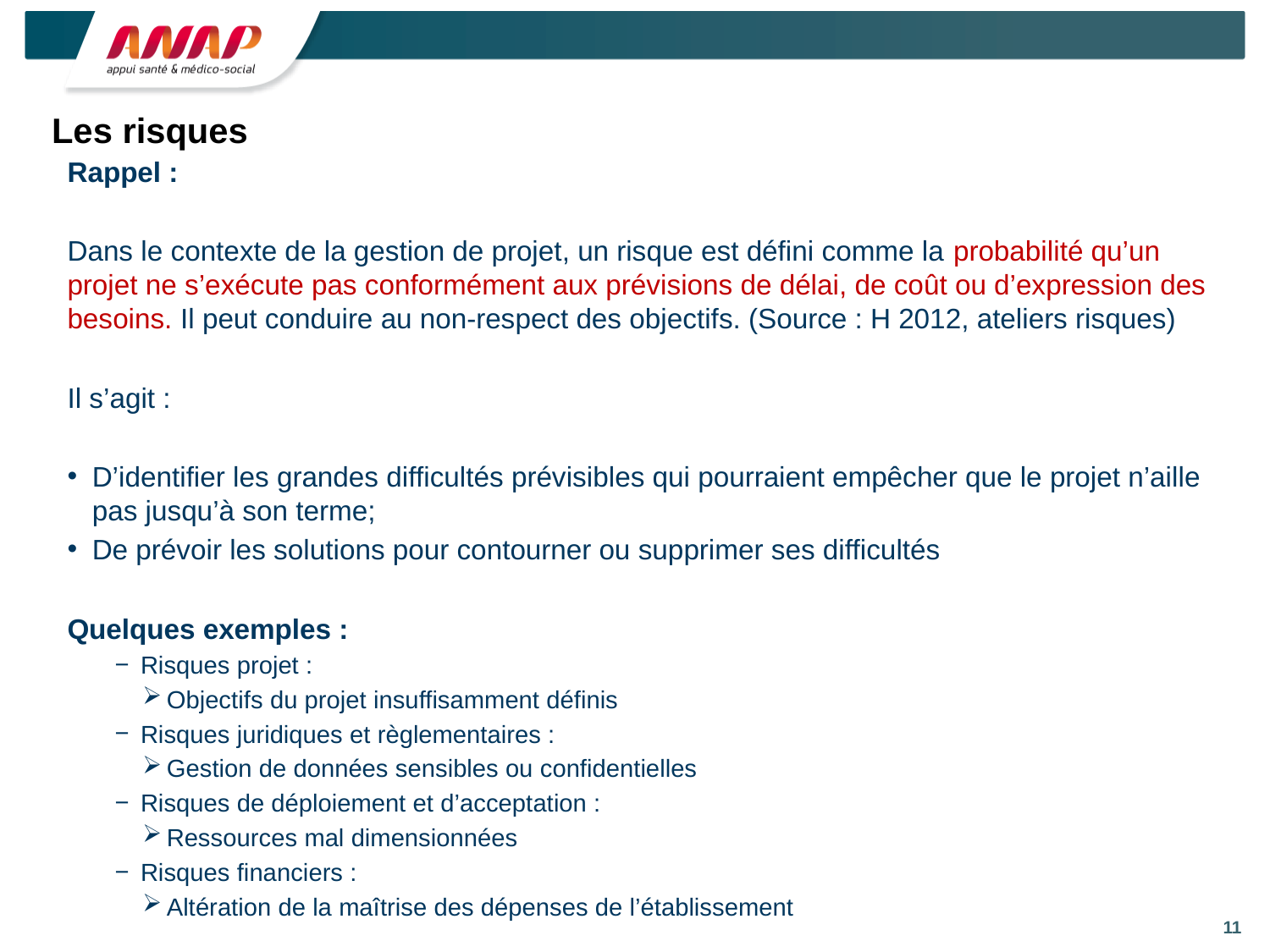

# Les risques
Rappel :

Dans le contexte de la gestion de projet, un risque est défini comme la probabilité qu’un projet ne s’exécute pas conformément aux prévisions de délai, de coût ou d’expression des besoins. Il peut conduire au non-respect des objectifs. (Source : H 2012, ateliers risques)

Il s’agit :

D’identifier les grandes difficultés prévisibles qui pourraient empêcher que le projet n’aille pas jusqu’à son terme;
De prévoir les solutions pour contourner ou supprimer ses difficultés

Quelques exemples :
Risques projet :
Objectifs du projet insuffisamment définis
Risques juridiques et règlementaires :
Gestion de données sensibles ou confidentielles
Risques de déploiement et d’acceptation :
Ressources mal dimensionnées
Risques financiers :
Altération de la maîtrise des dépenses de l’établissement